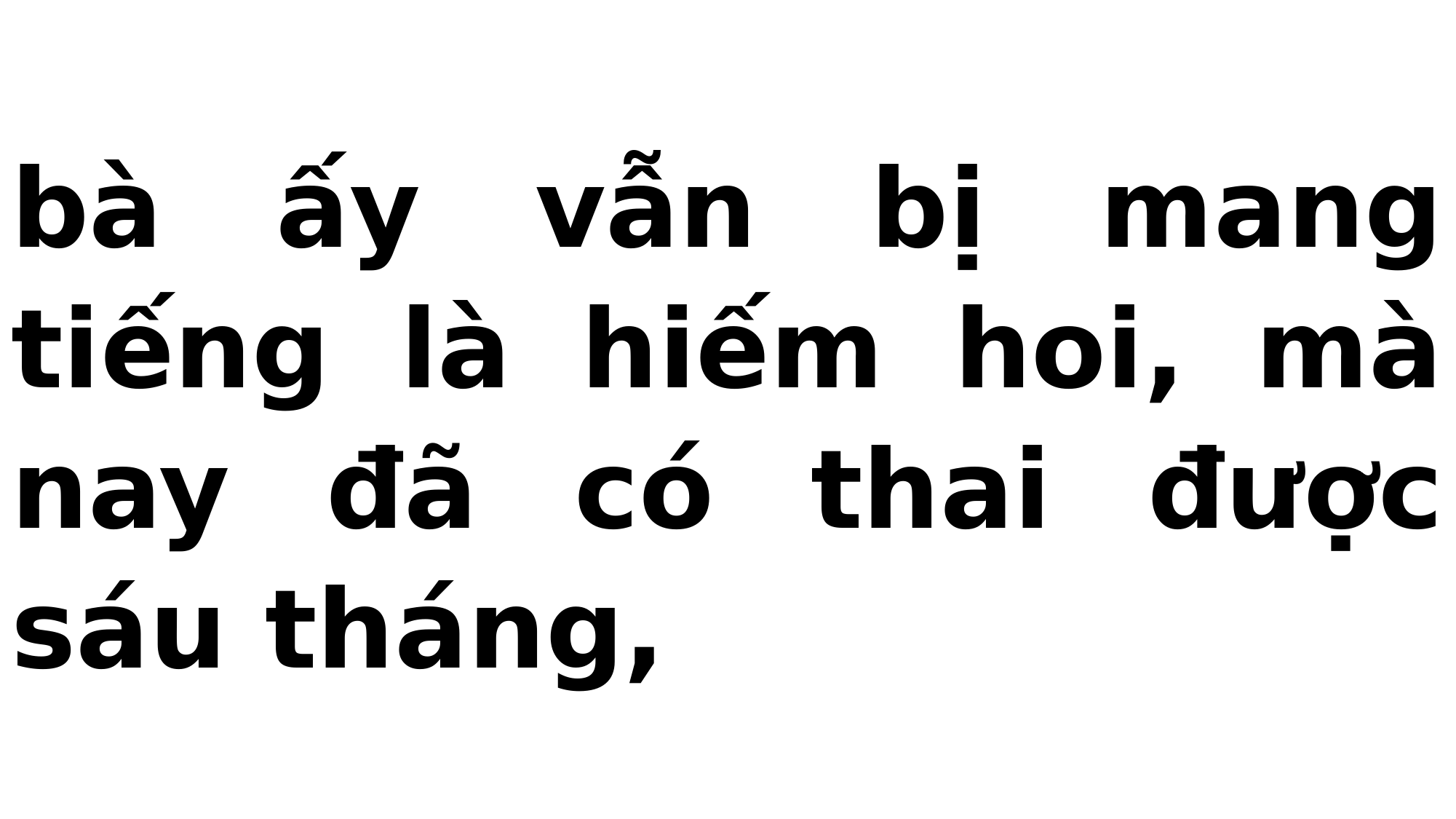

# bà ấy vẫn bị mang tiếng là hiếm hoi, mà nay đã có thai được sáu tháng,